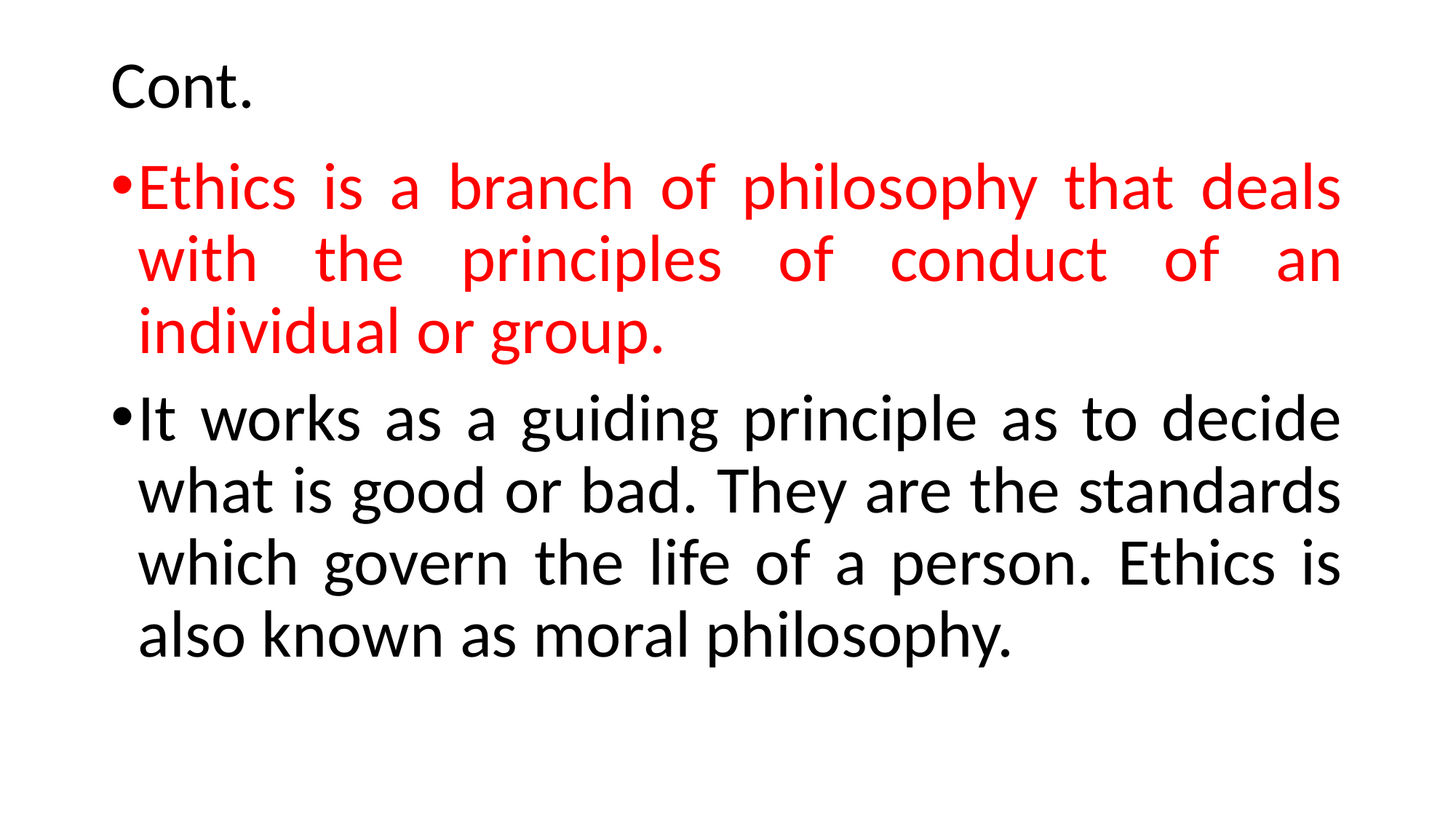

# Cont.
Ethics is a branch of philosophy that deals with the principles of conduct of an individual or group.
It works as a guiding principle as to decide what is good or bad. They are the standards which govern the life of a person. Ethics is also known as moral philosophy.